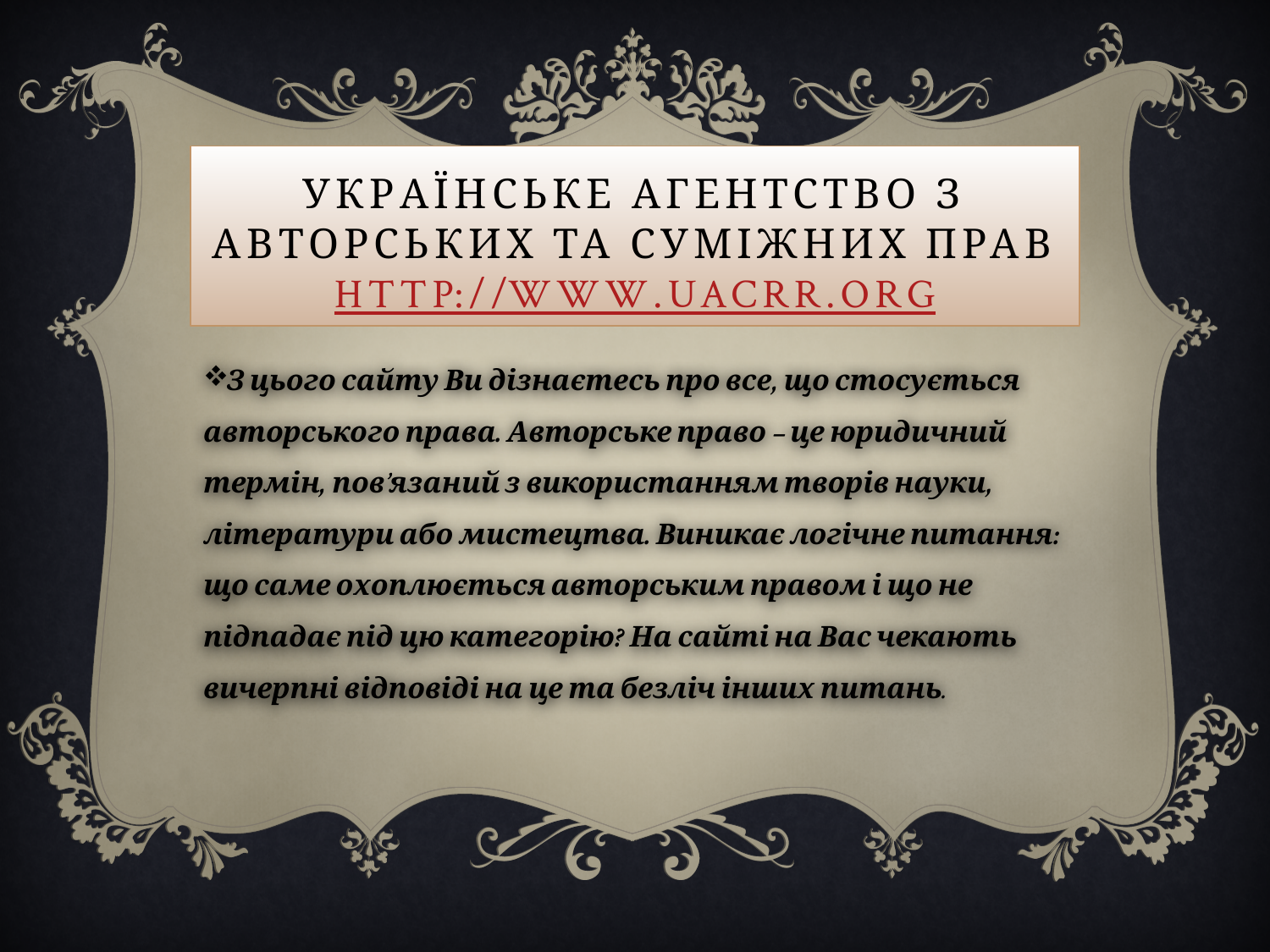

# Українське агентство з авторських та суміжних прав http://www.uacrr.org
З цього сайту Ви дізнаєтесь про все, що стосується авторського права. Авторське право – це юридичний термін, пов’язаний з використанням творів науки, літератури або мистецтва. Виникає логічне питання: що саме охоплюється авторським правом і що не підпадає під цю категорію? На сайті на Вас чекають вичерпні відповіді на це та безліч інших питань.